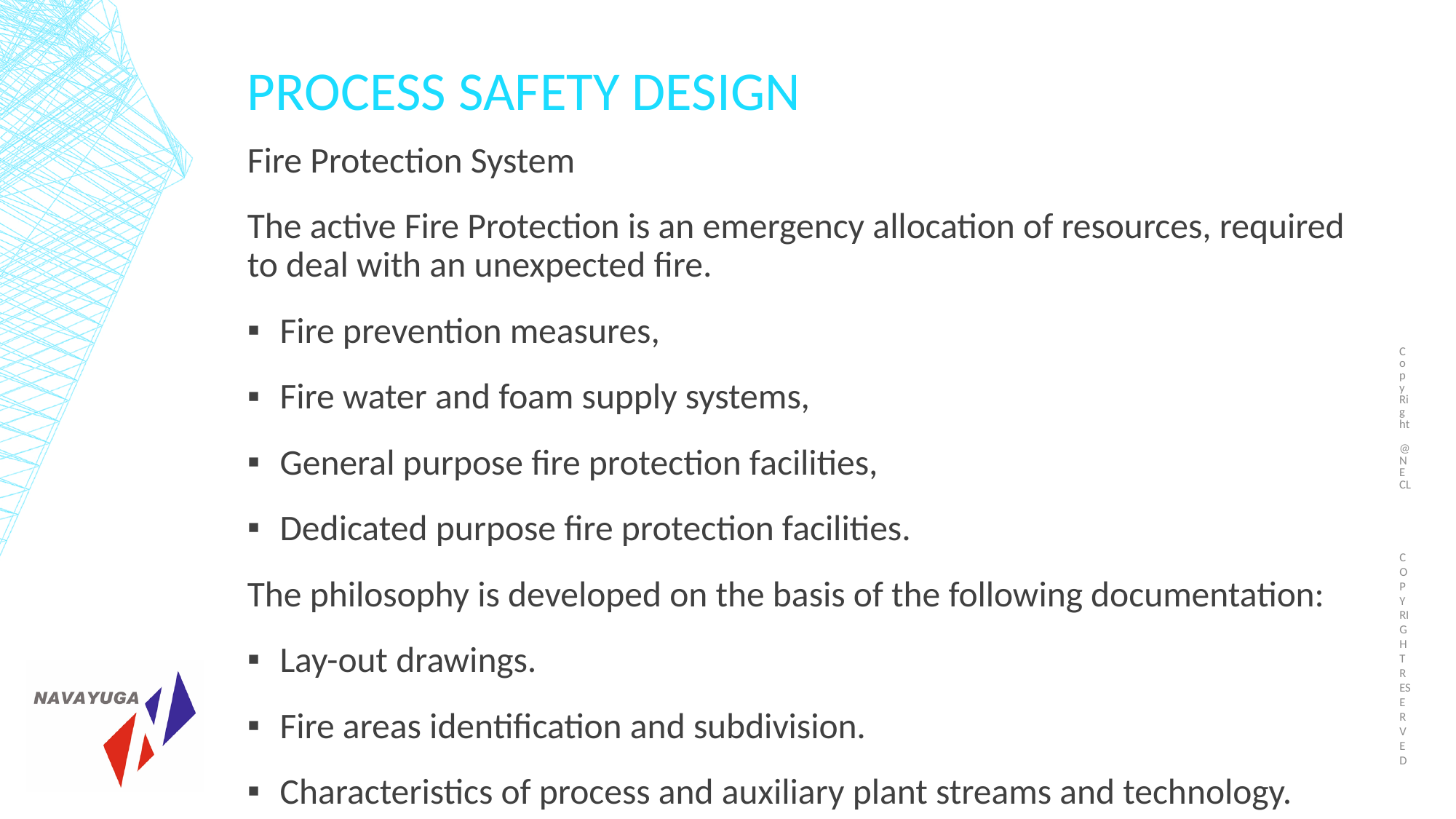

Copy Right @NECL
# PROCESS safety DESIGN
Fire Protection System
The active Fire Protection is an emergency allocation of resources, required to deal with an unexpected fire.
Fire prevention measures,
Fire water and foam supply systems,
General purpose fire protection facilities,
Dedicated purpose fire protection facilities.
The philosophy is developed on the basis of the following documentation:
Lay-out drawings.
Fire areas identification and subdivision.
Characteristics of process and auxiliary plant streams and technology.
COPY RIGHT RESERVED
92